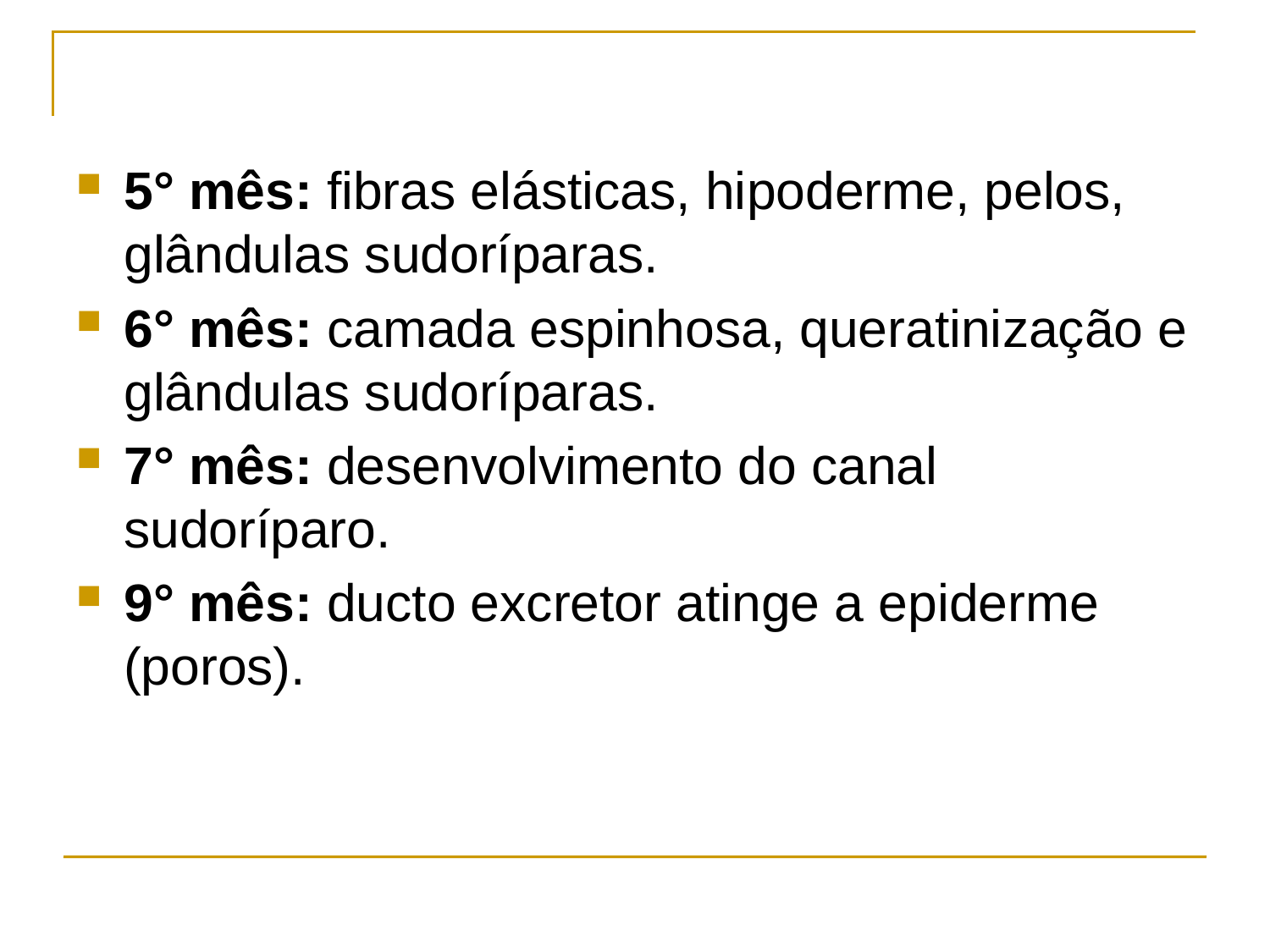

5° mês: fibras elásticas, hipoderme, pelos, glândulas sudoríparas.
6° mês: camada espinhosa, queratinização e glândulas sudoríparas.
7° mês: desenvolvimento do canal sudoríparo.
9° mês: ducto excretor atinge a epiderme (poros).